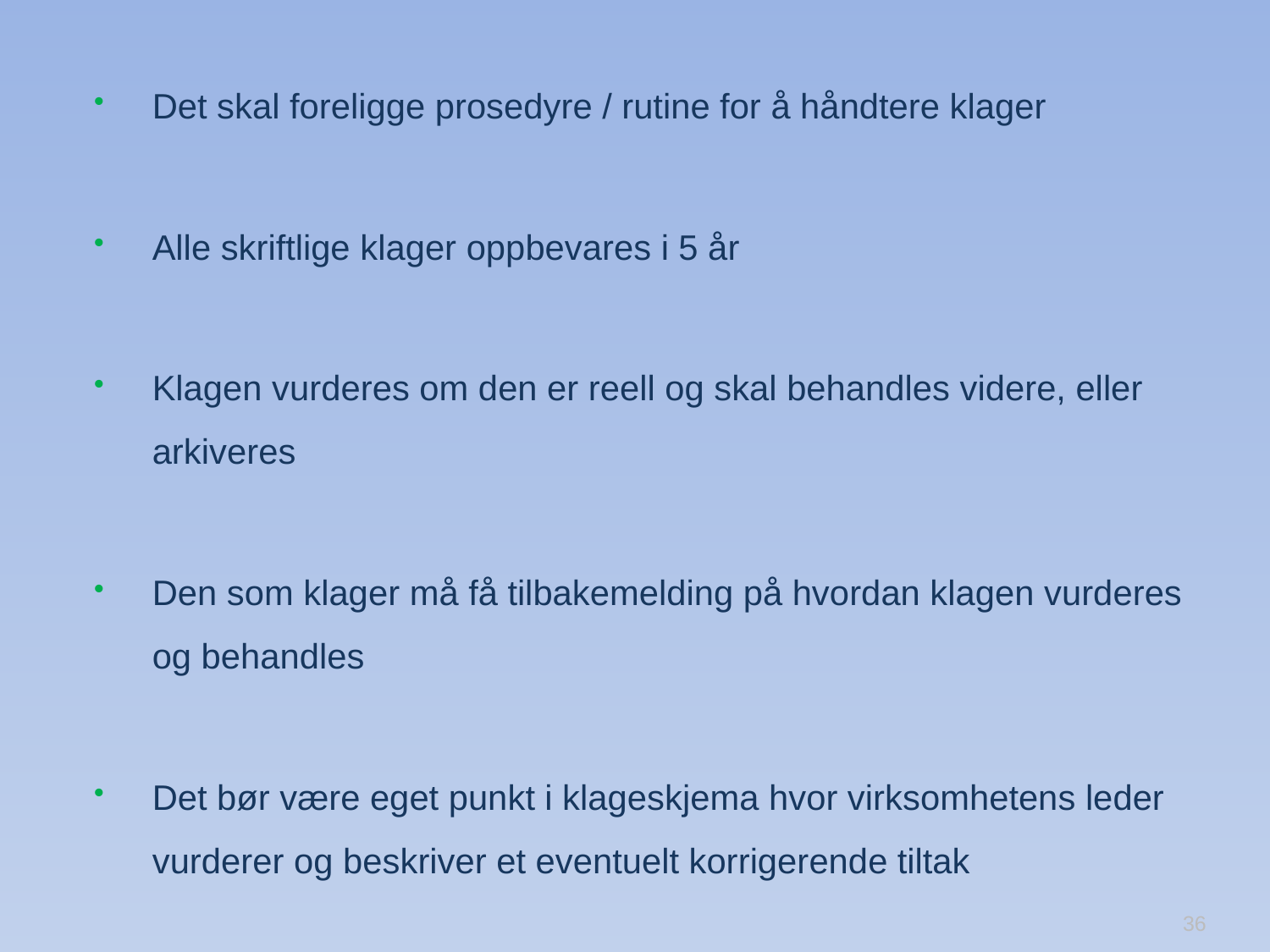

#
Det skal foreligge prosedyre / rutine for å håndtere klager

Alle skriftlige klager oppbevares i 5 år

Klagen vurderes om den er reell og skal behandles videre, eller arkiveres

Den som klager må få tilbakemelding på hvordan klagen vurderes og behandles

Det bør være eget punkt i klageskjema hvor virksomhetens leder vurderer og beskriver et eventuelt korrigerende tiltak

36